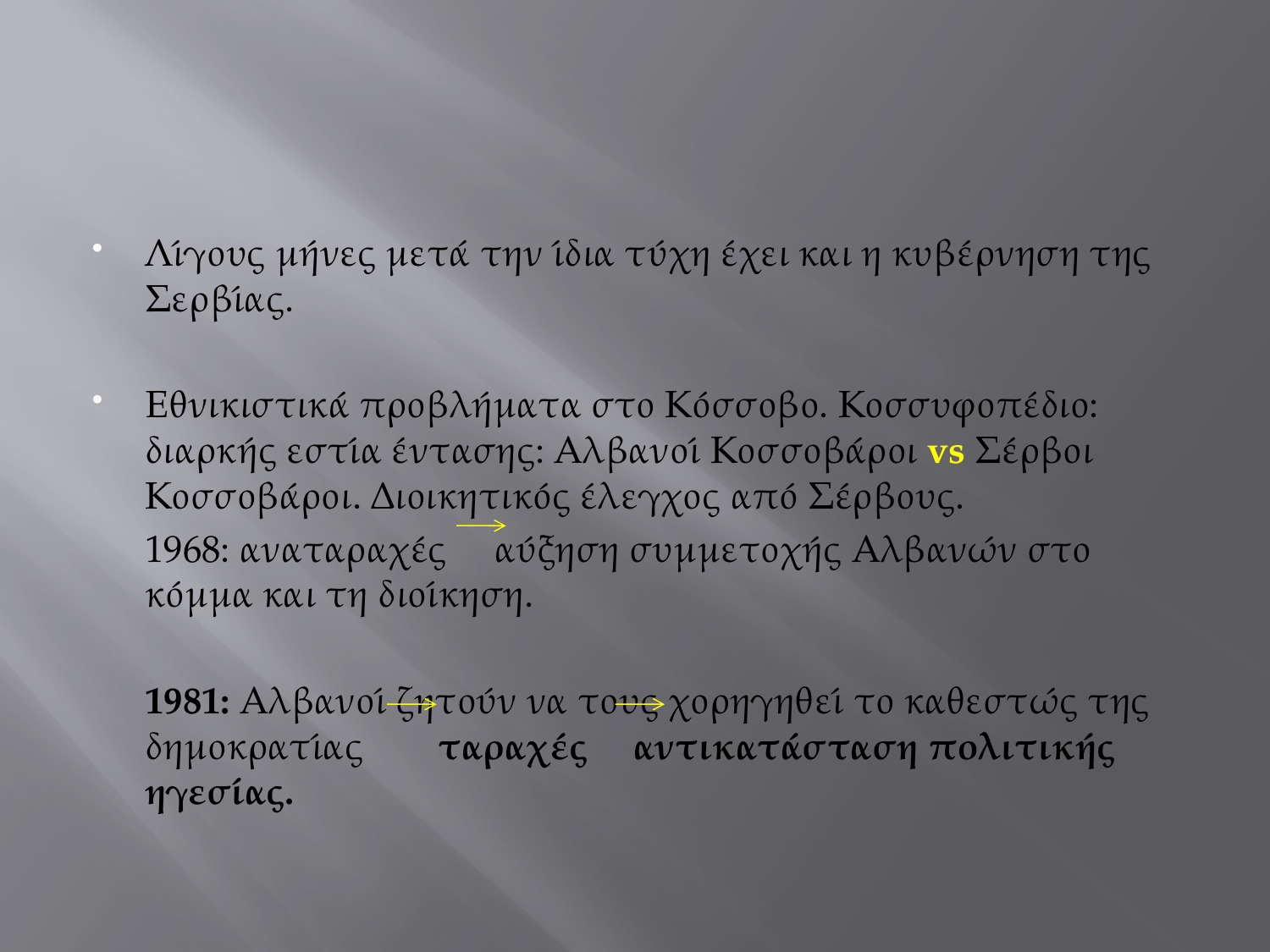

#
Λίγους μήνες μετά την ίδια τύχη έχει και η κυβέρνηση της Σερβίας.

Εθνικιστικά προβλήματα στο Κόσσοβο. Κοσσυφοπέδιο: διαρκής εστία έντασης: Αλβανοί Κοσσοβάροι vs Σέρβοι Κοσσοβάροι. Διοικητικός έλεγχος από Σέρβους.
	1968: αναταραχές     αύξηση συμμετοχής Αλβανών στο κόμμα και τη διοίκηση.

	1981: Αλβανοί ζητούν να τους χορηγηθεί το καθεστώς της δημοκρατίας 	ταραχές 	αντικατάσταση πολιτικής ηγεσίας.